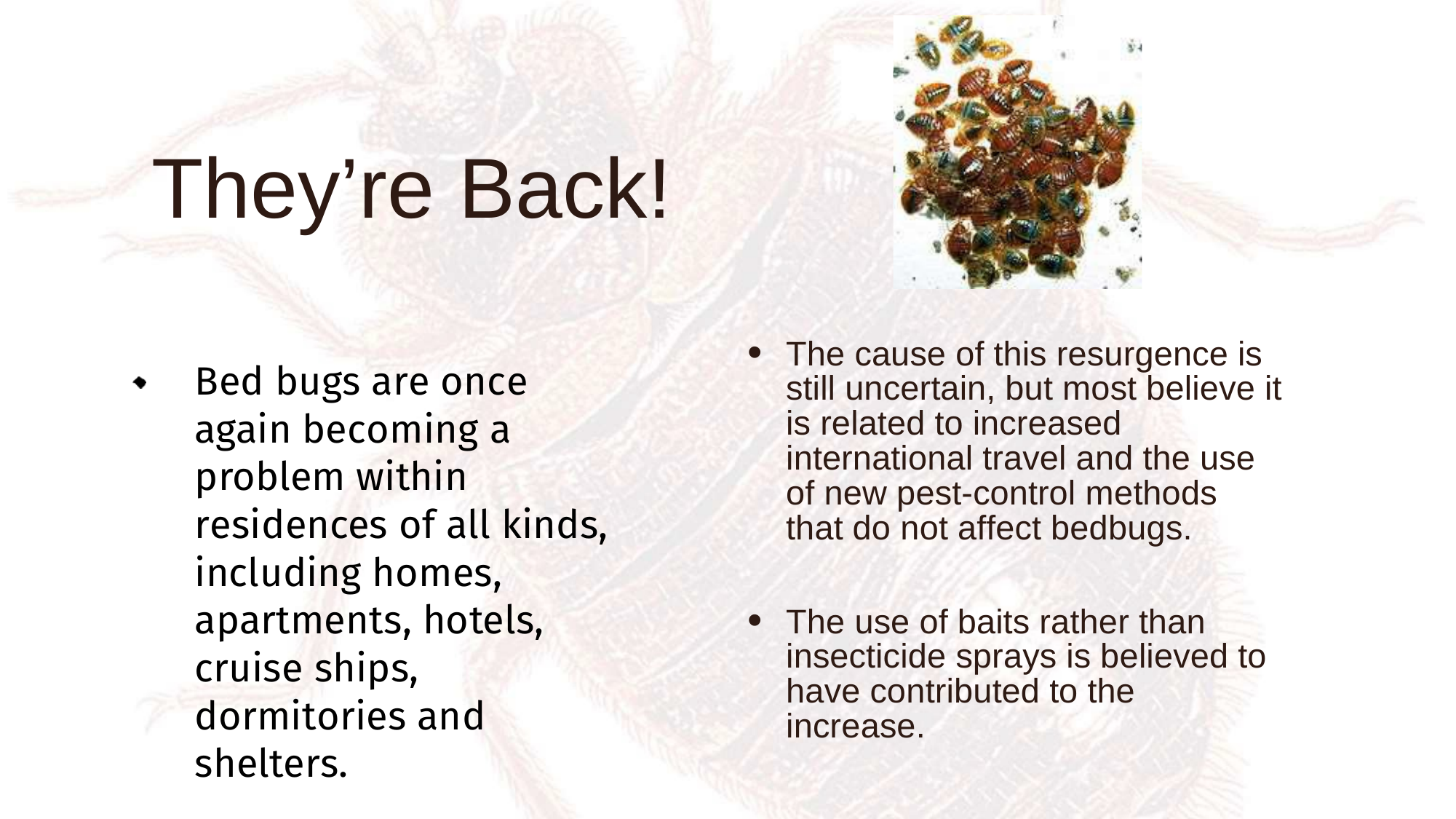

They’re Back!
The cause of this resurgence is still uncertain, but most believe it is related to increased international travel and the use of new pest-control methods that do not affect bedbugs.

The use of baits rather than insecticide sprays is believed to have contributed to the increase.
Bed bugs are once again becoming a problem within residences of all kinds, including homes, apartments, hotels, cruise ships, dormitories and shelters.